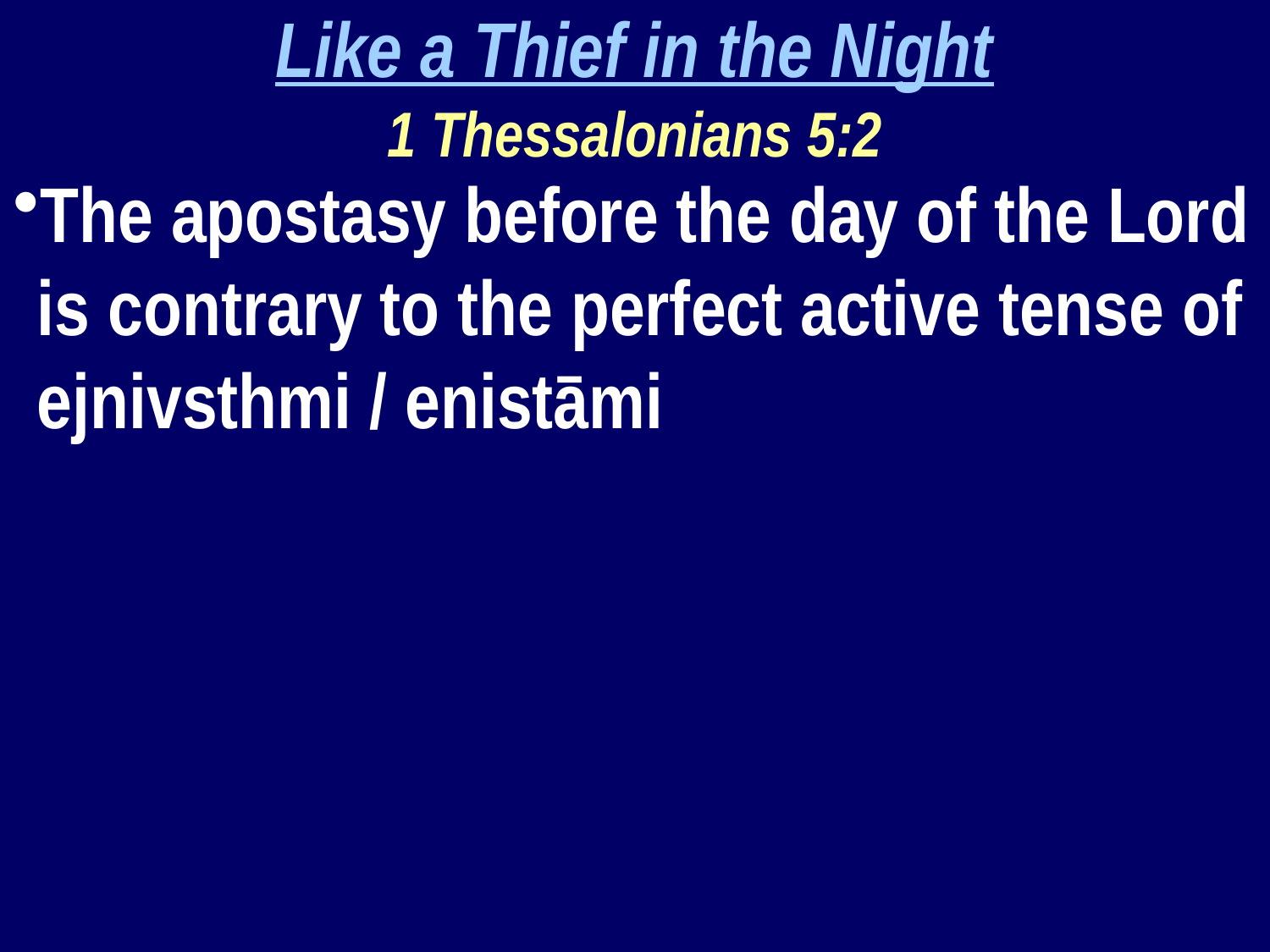

Like a Thief in the Night
1 Thessalonians 5:2
The apostasy before the day of the Lord is contrary to the perfect active tense of ejnivsthmi / enistāmi